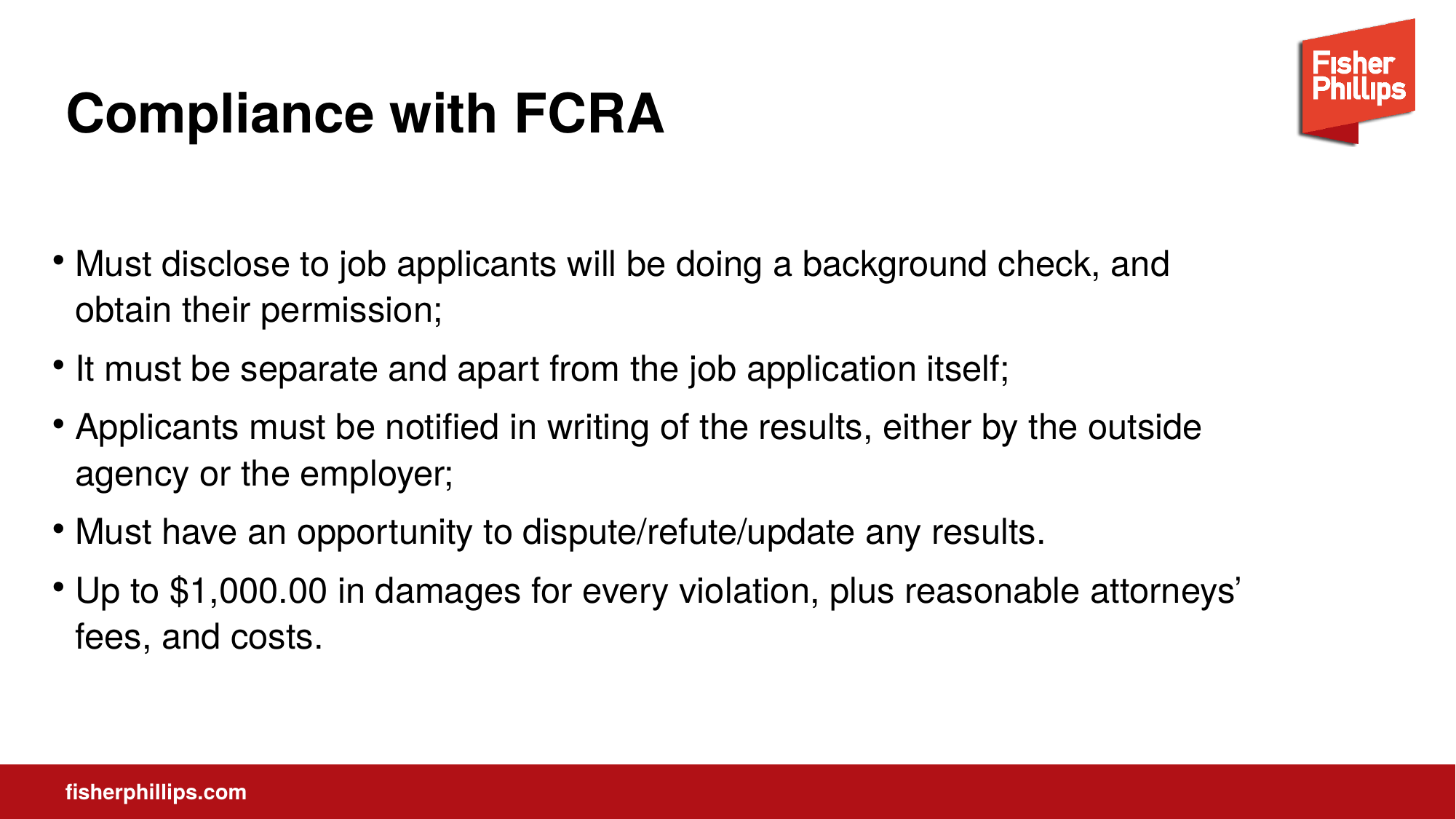

# Compliance with FCRA

Must disclose to job applicants will be doing a background check, and obtain their permission;
It must be separate and apart from the job application itself;
Applicants must be notified in writing of the results, either by the outside agency or the employer;
Must have an opportunity to dispute/refute/update any results.
Up to $1,000.00 in damages for every violation, plus reasonable attorneys’ fees, and costs.